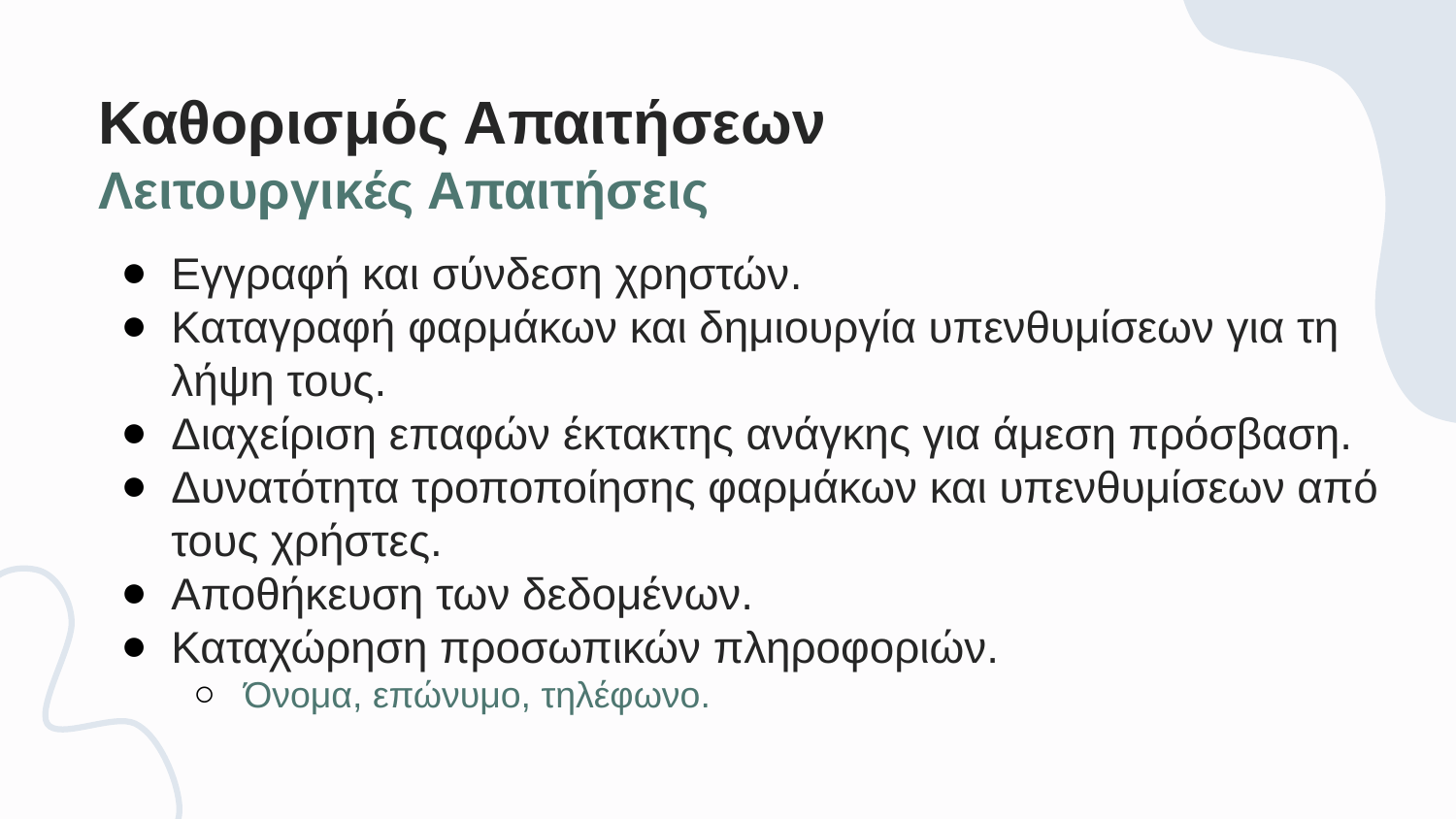

Καθορισμός Απαιτήσεων
Λειτουργικές Απαιτήσεις
Εγγραφή και σύνδεση χρηστών.
Καταγραφή φαρμάκων και δημιουργία υπενθυμίσεων για τη λήψη τους.
Διαχείριση επαφών έκτακτης ανάγκης για άμεση πρόσβαση.
Δυνατότητα τροποποίησης φαρμάκων και υπενθυμίσεων από τους χρήστες.
Αποθήκευση των δεδομένων.
Καταχώρηση προσωπικών πληροφοριών.
Όνομα, επώνυμο, τηλέφωνο.